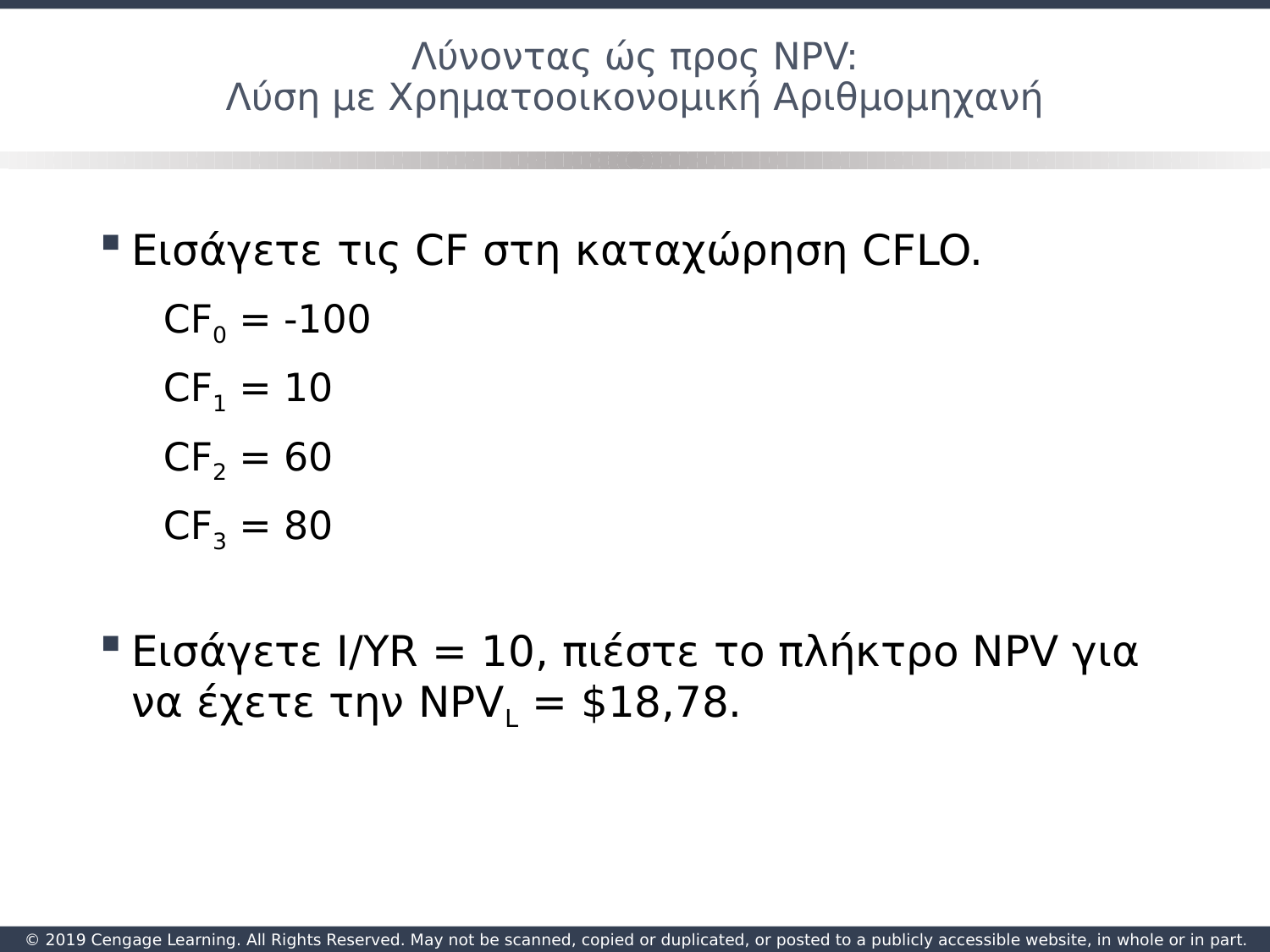

# Λύνοντας ώς προς NPV: Λύση με Χρηματοοικονομική Αριθμομηχανή
Εισάγετε τις CF στη καταχώρηση CFLO.
CF0 = -100
CF1 = 10
CF2 = 60
CF3 = 80

Εισάγετε I/YR = 10, πιέστε το πλήκτρο NPV για να έχετε την NPVL = $18,78.